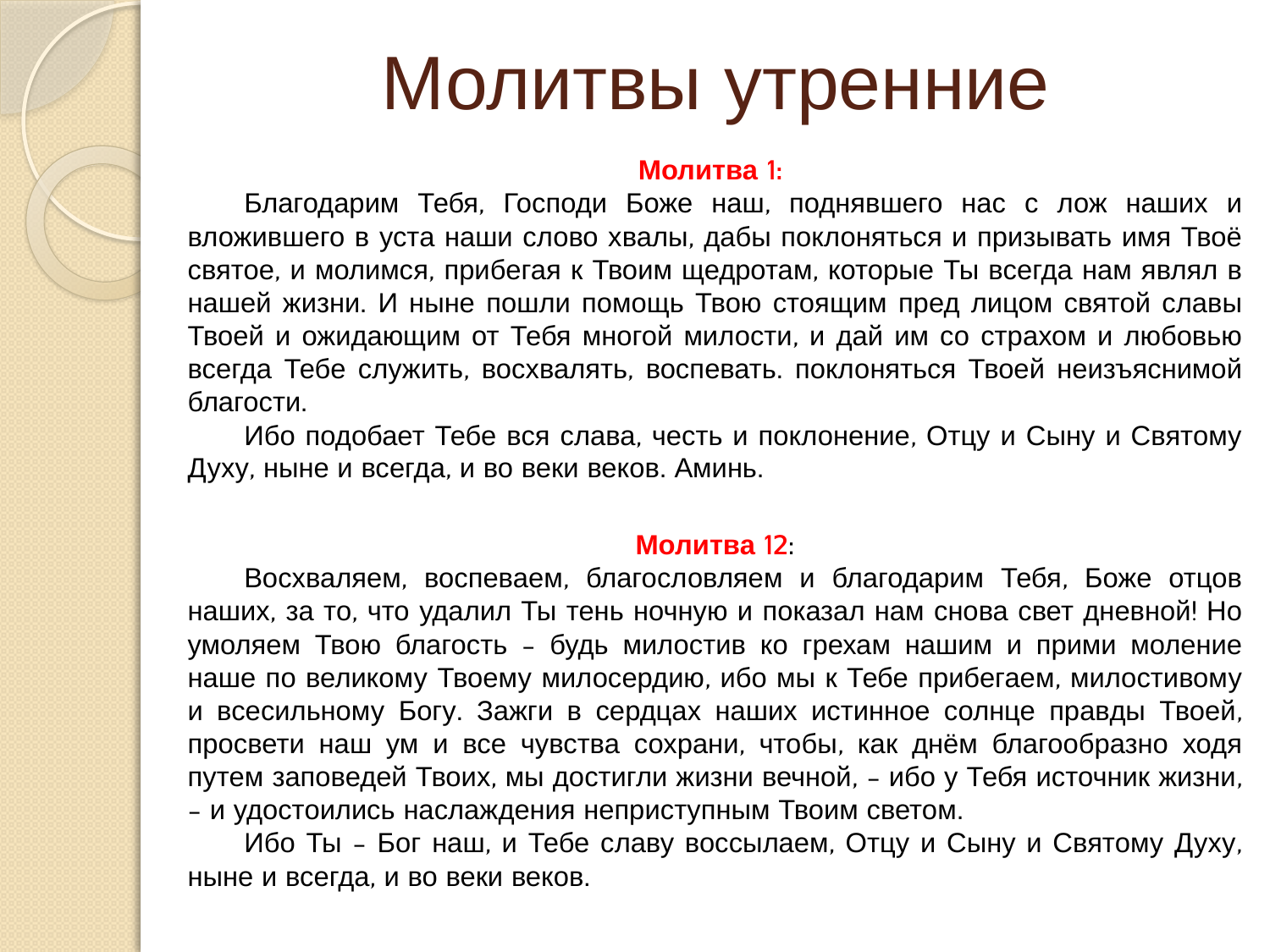

# Молитвы утренние
Молитва 1:
Благодарим Тебя, Господи Боже наш, поднявшего нас с лож наших и вложившего в уста наши слово хвалы, дабы поклоняться и призывать имя Твоё святое, и молимся, прибегая к Твоим щедротам, которые Ты всегда нам являл в нашей жизни. И ныне пошли помощь Твою стоящим пред лицом святой славы Твоей и ожидающим от Тебя многой милости, и дай им со страхом и любовью всегда Тебе служить, восхвалять, воспевать. поклоняться Твоей неизъяснимой благости.
Ибо подобает Тебе вся слава, честь и поклонение, Отцу и Сыну и Святому Духу, ныне и всегда, и во веки веков. Аминь.

Молитва 12:
Восхваляем, воспеваем, благословляем и благодарим Тебя, Боже отцов наших, за то, что удалил Ты тень ночную и показал нам снова свет дневной! Но умоляем Твою благость – будь милостив ко грехам нашим и прими моление наше по великому Твоему милосердию, ибо мы к Тебе прибегаем, милостивому и всесильному Богу. Зажги в сердцах наших истинное солнце правды Твоей, просвети наш ум и все чувства сохрани, чтобы, как днём благообразно ходя путем заповедей Твоих, мы достигли жизни вечной, – ибо у Тебя источник жизни, – и удостоились наслаждения неприступным Твоим светом.
Ибо Ты – Бог наш, и Тебе славу воссылаем, Отцу и Сыну и Святому Духу, ныне и всегда, и во веки веков.